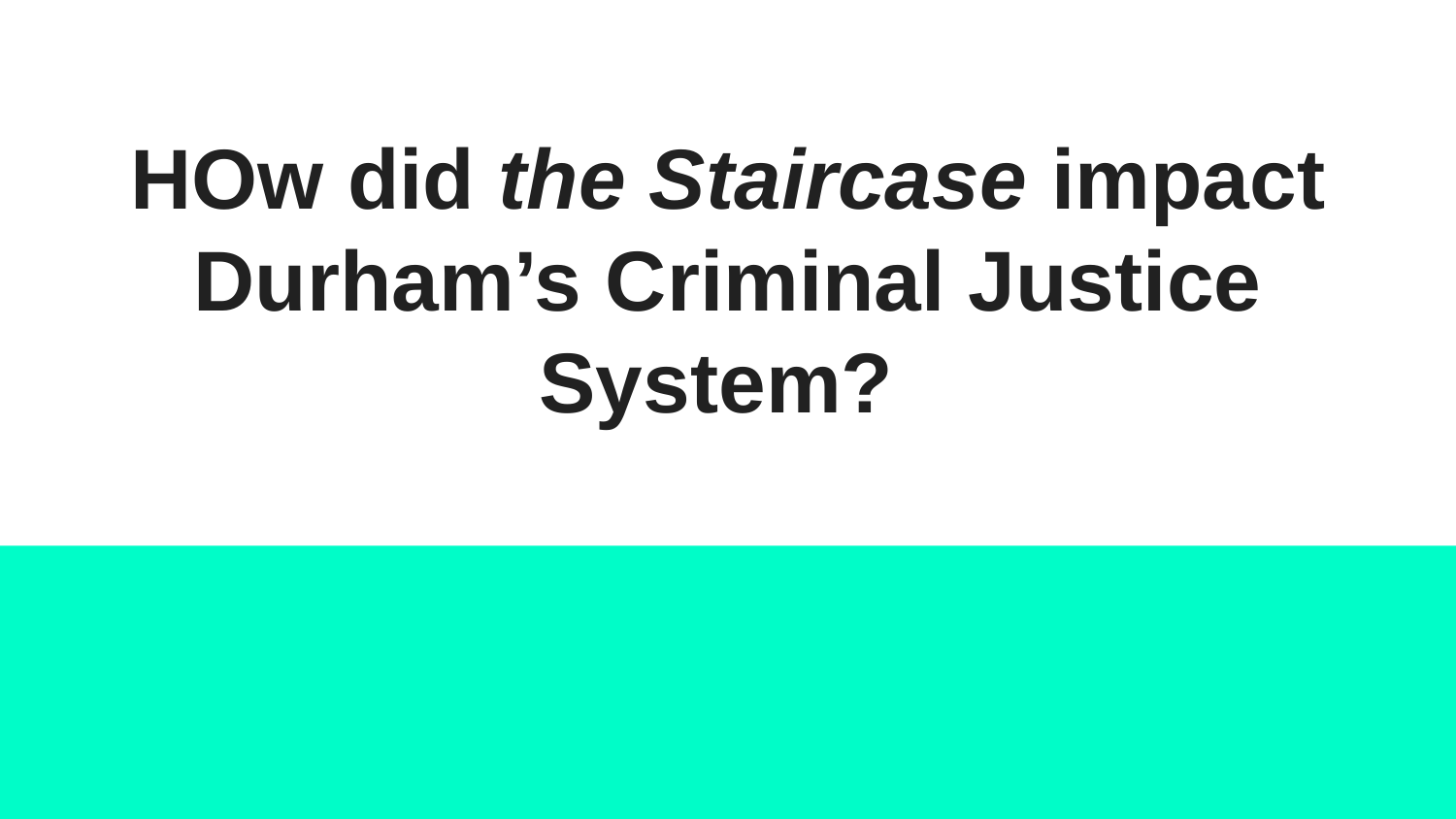

# HOw did the Staircase impact Durham’s Criminal Justice System?